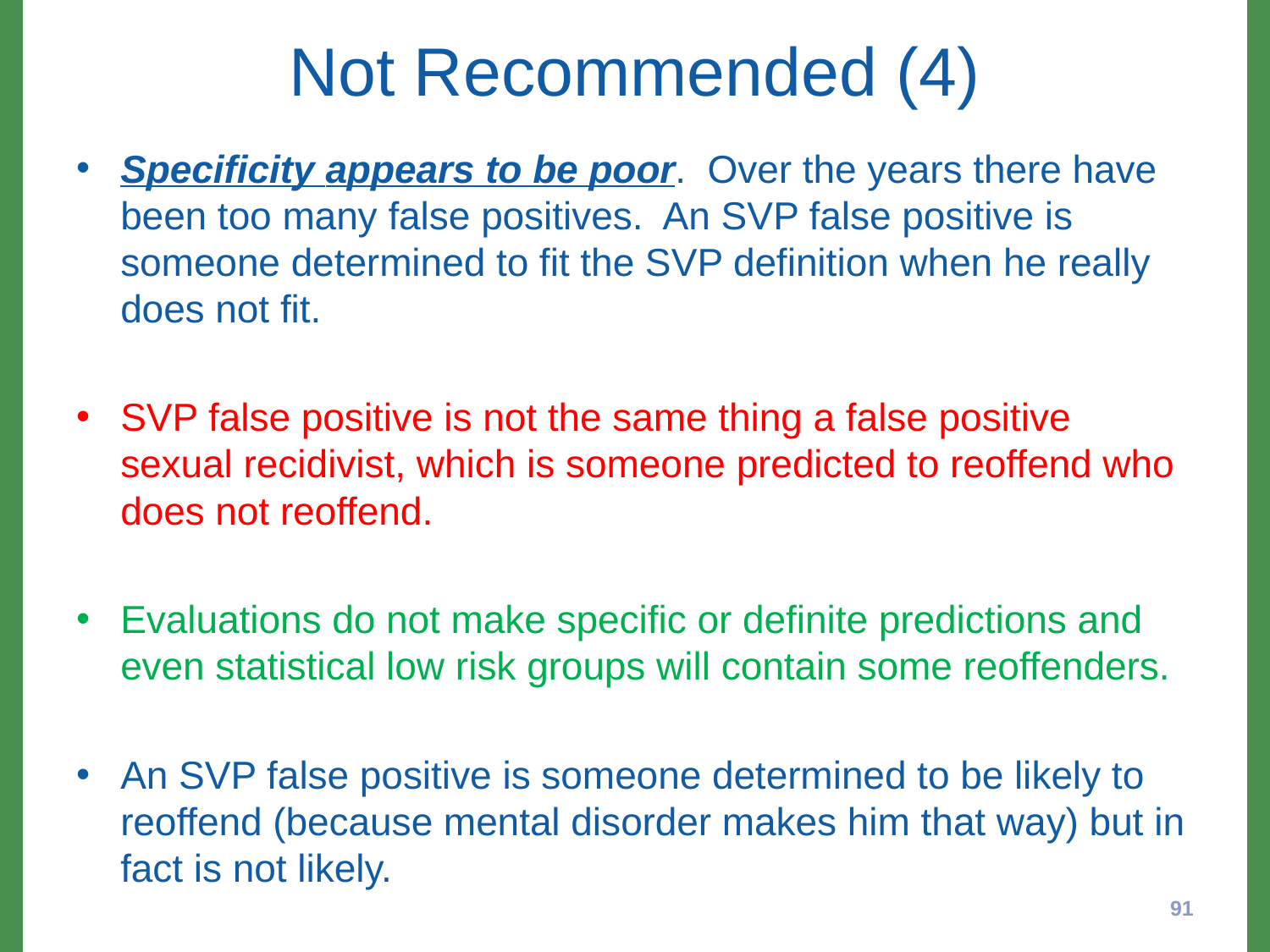

# Not Recommended (4)
Specificity appears to be poor.  Over the years there have been too many false positives.  An SVP false positive is someone determined to fit the SVP definition when he really does not fit.

SVP false positive is not the same thing a false positive sexual recidivist, which is someone predicted to reoffend who does not reoffend.

Evaluations do not make specific or definite predictions and even statistical low risk groups will contain some reoffenders.

An SVP false positive is someone determined to be likely to reoffend (because mental disorder makes him that way) but in fact is not likely.

91